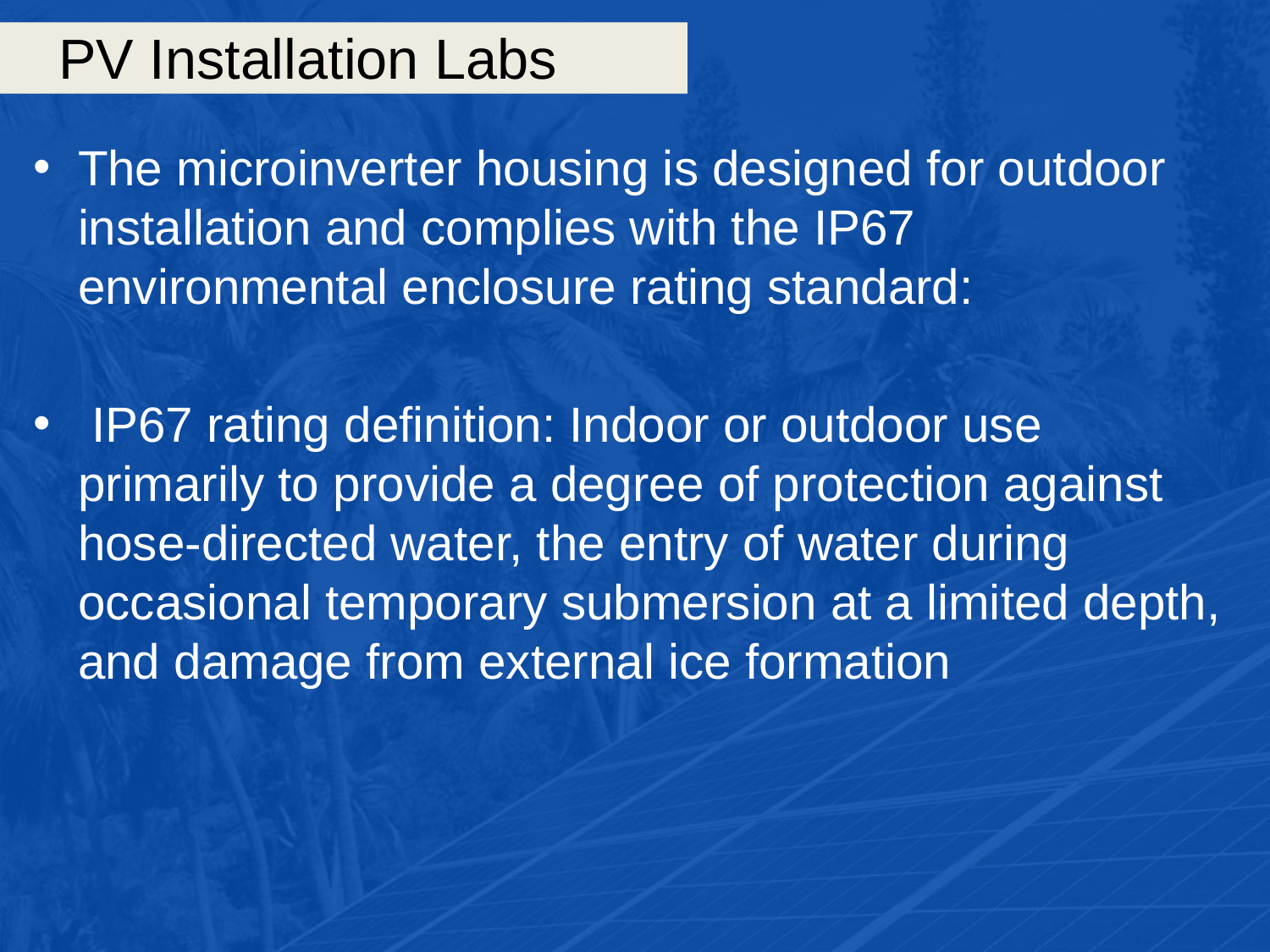

# PV Installation Labs
The microinverter housing is designed for outdoor installation and complies with the IP67 environmental enclosure rating standard:

 IP67 rating definition: Indoor or outdoor use primarily to provide a degree of protection against hose-directed water, the entry of water during occasional temporary submersion at a limited depth, and damage from external ice formation